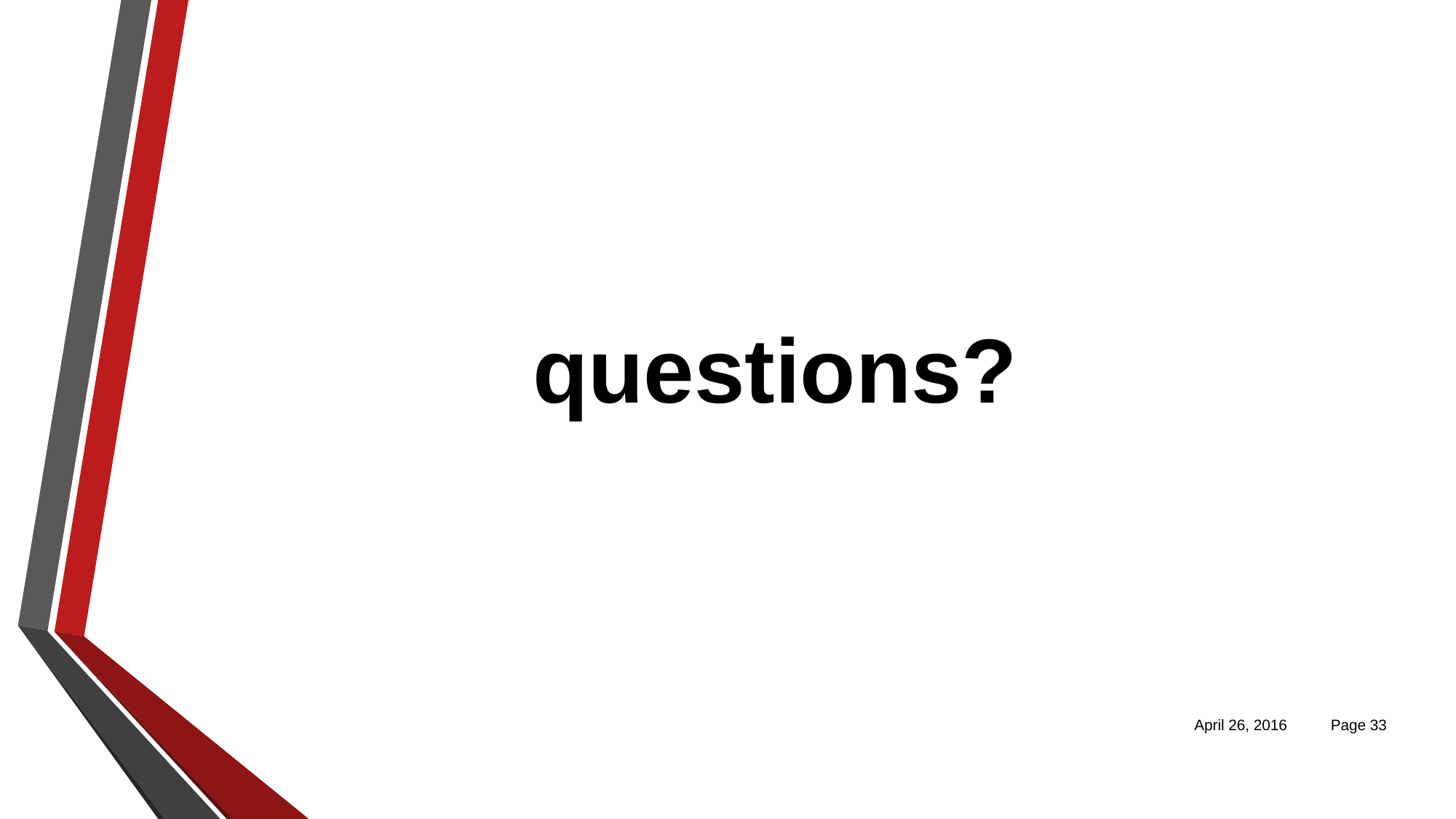

# questions?
April 26, 2016
Page 33